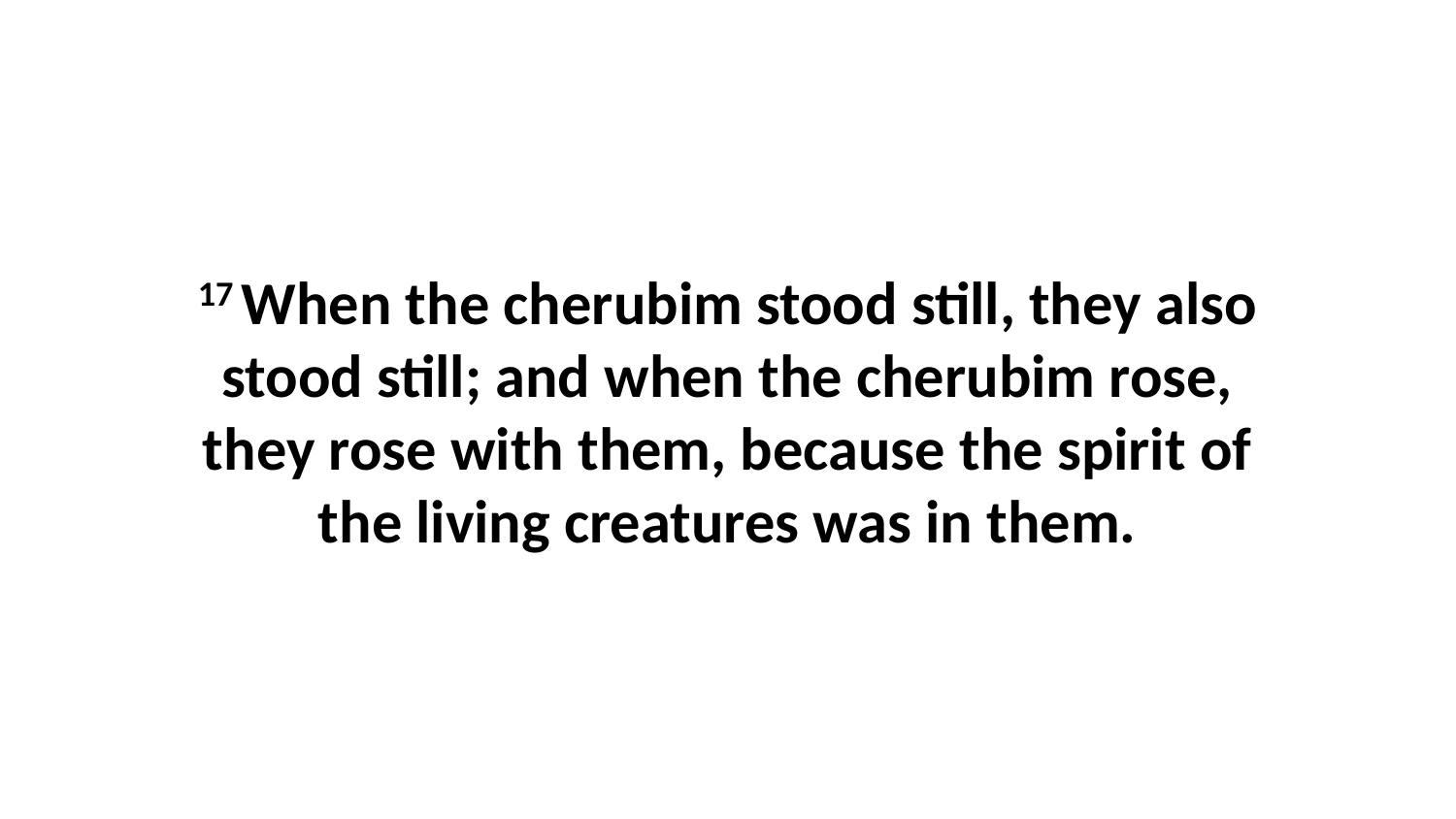

17 When the cherubim stood still, they also stood still; and when the cherubim rose, they rose with them, because the spirit of the living creatures was in them.